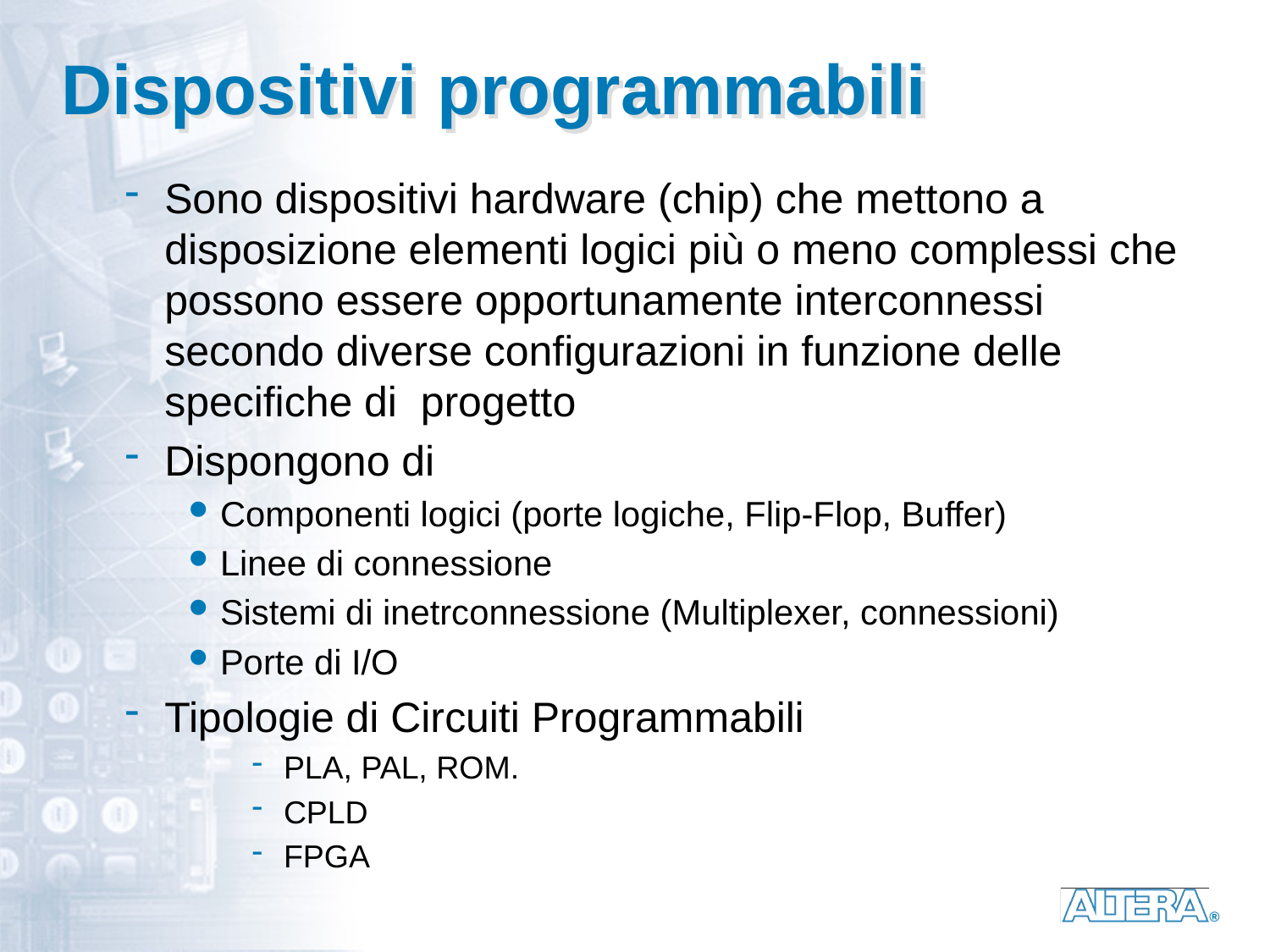

# Dispositivi programmabili
Sono dispositivi hardware (chip) che mettono a disposizione elementi logici più o meno complessi che possono essere opportunamente interconnessi  secondo diverse configurazioni in funzione delle specifiche di  progetto
Dispongono di
Componenti logici (porte logiche, Flip-Flop, Buffer)
Linee di connessione
Sistemi di inetrconnessione (Multiplexer, connessioni)
Porte di I/O
Tipologie di Circuiti Programmabili
PLA, PAL, ROM.
CPLD
FPGA